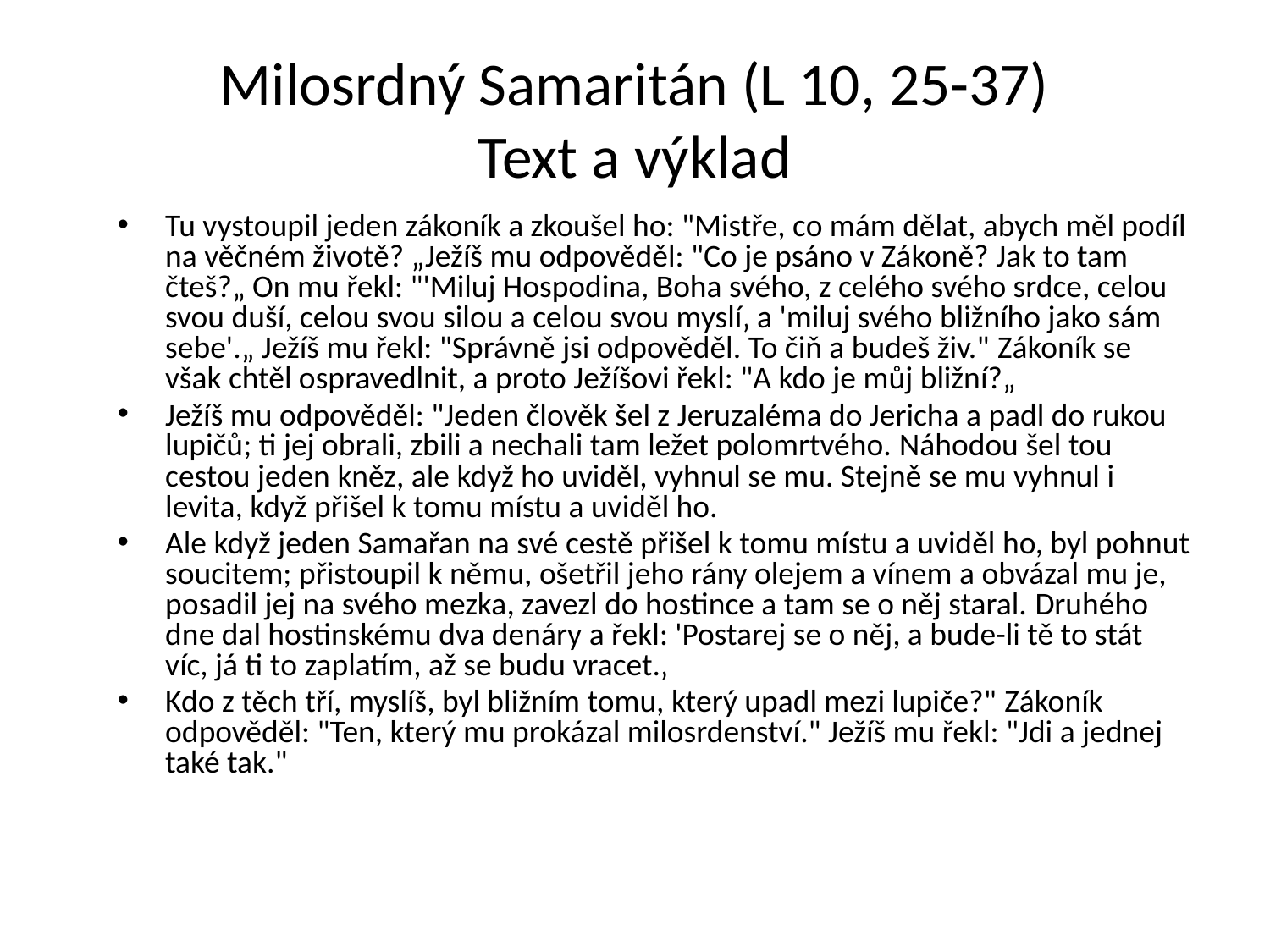

# Milosrdný Samaritán (L 10, 25-37) Text a výklad
Tu vystoupil jeden zákoník a zkoušel ho: "Mistře, co mám dělat, abych měl podíl na věčném životě? „Ježíš mu odpověděl: "Co je psáno v Zákoně? Jak to tam čteš?„ On mu řekl: "'Miluj Hospodina, Boha svého, z celého svého srdce, celou svou duší, celou svou silou a celou svou myslí‚ a 'miluj svého bližního jako sám sebe'.„ Ježíš mu řekl: "Správně jsi odpověděl. To čiň a budeš živ." Zákoník se však chtěl ospravedlnit, a proto Ježíšovi řekl: "A kdo je můj bližní?„
Ježíš mu odpověděl: "Jeden člověk šel z Jeruzaléma do Jericha a padl do rukou lupičů; ti jej obrali, zbili a nechali tam ležet polomrtvého. Náhodou šel tou cestou jeden kněz, ale když ho uviděl, vyhnul se mu. Stejně se mu vyhnul i levita, když přišel k tomu místu a uviděl ho.
Ale když jeden Samařan na své cestě přišel k tomu místu a uviděl ho, byl pohnut soucitem; přistoupil k němu, ošetřil jeho rány olejem a vínem a obvázal mu je, posadil jej na svého mezka, zavezl do hostince a tam se o něj staral. Druhého dne dal hostinskému dva denáry a řekl: 'Postarej se o něj, a bude-li tě to stát víc, já ti to zaplatím, až se budu vracet.‚
Kdo z těch tří, myslíš, byl bližním tomu, který upadl mezi lupiče?" Zákoník odpověděl: "Ten, který mu prokázal milosrdenství." Ježíš mu řekl: "Jdi a jednej také tak."